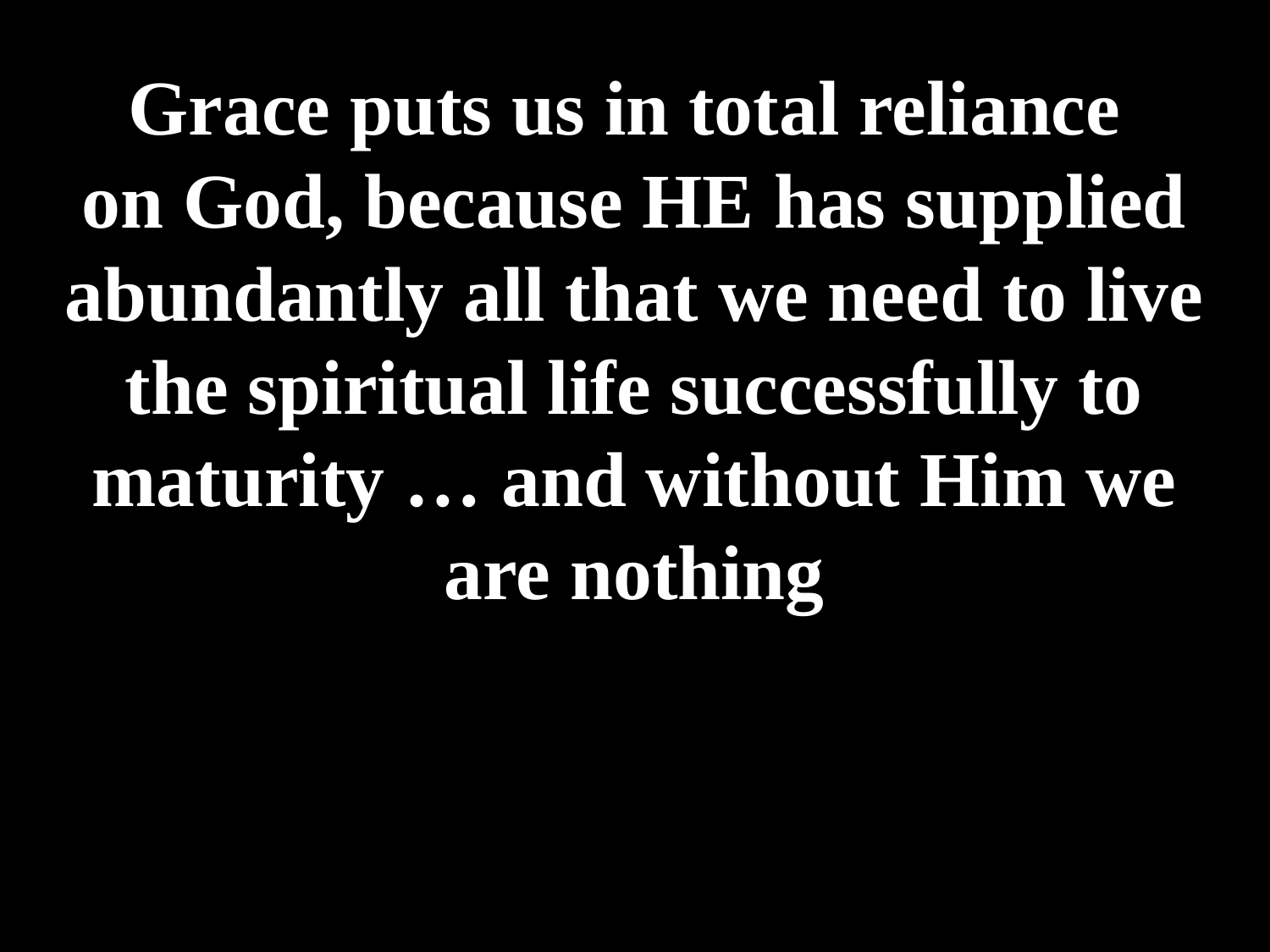

# Grace puts us in total reliance on God, because HE has supplied abundantly all that we need to live the spiritual life successfully to maturity … and without Him we are nothing